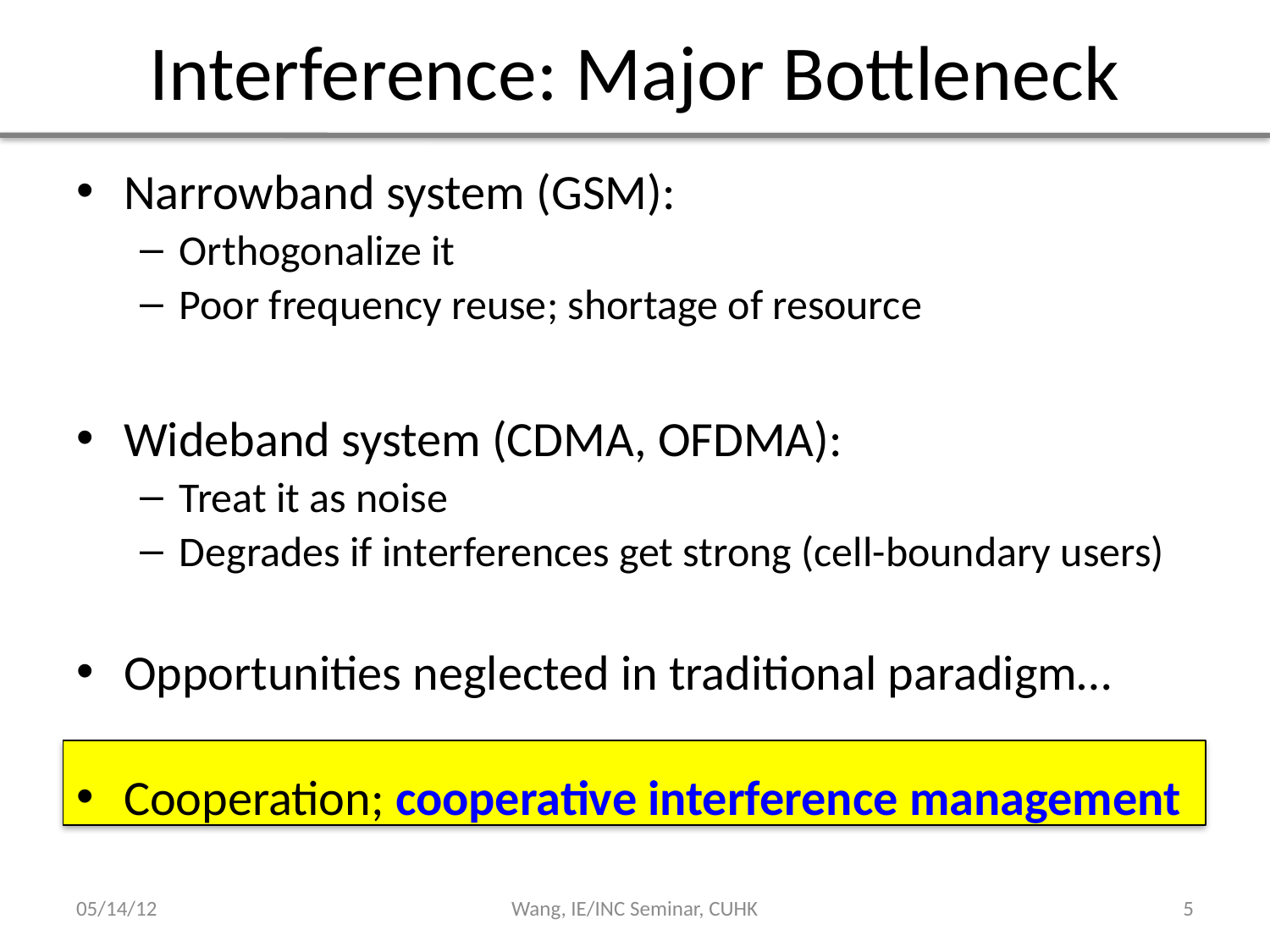

# Interference: Major Bottleneck
Narrowband system (GSM):
Orthogonalize it
Poor frequency reuse; shortage of resource

Wideband system (CDMA, OFDMA):
Treat it as noise
Degrades if interferences get strong (cell-boundary users)

Opportunities neglected in traditional paradigm…

Cooperation; cooperative interference management

05/14/12
Wang, IE/INC Seminar, CUHK
5